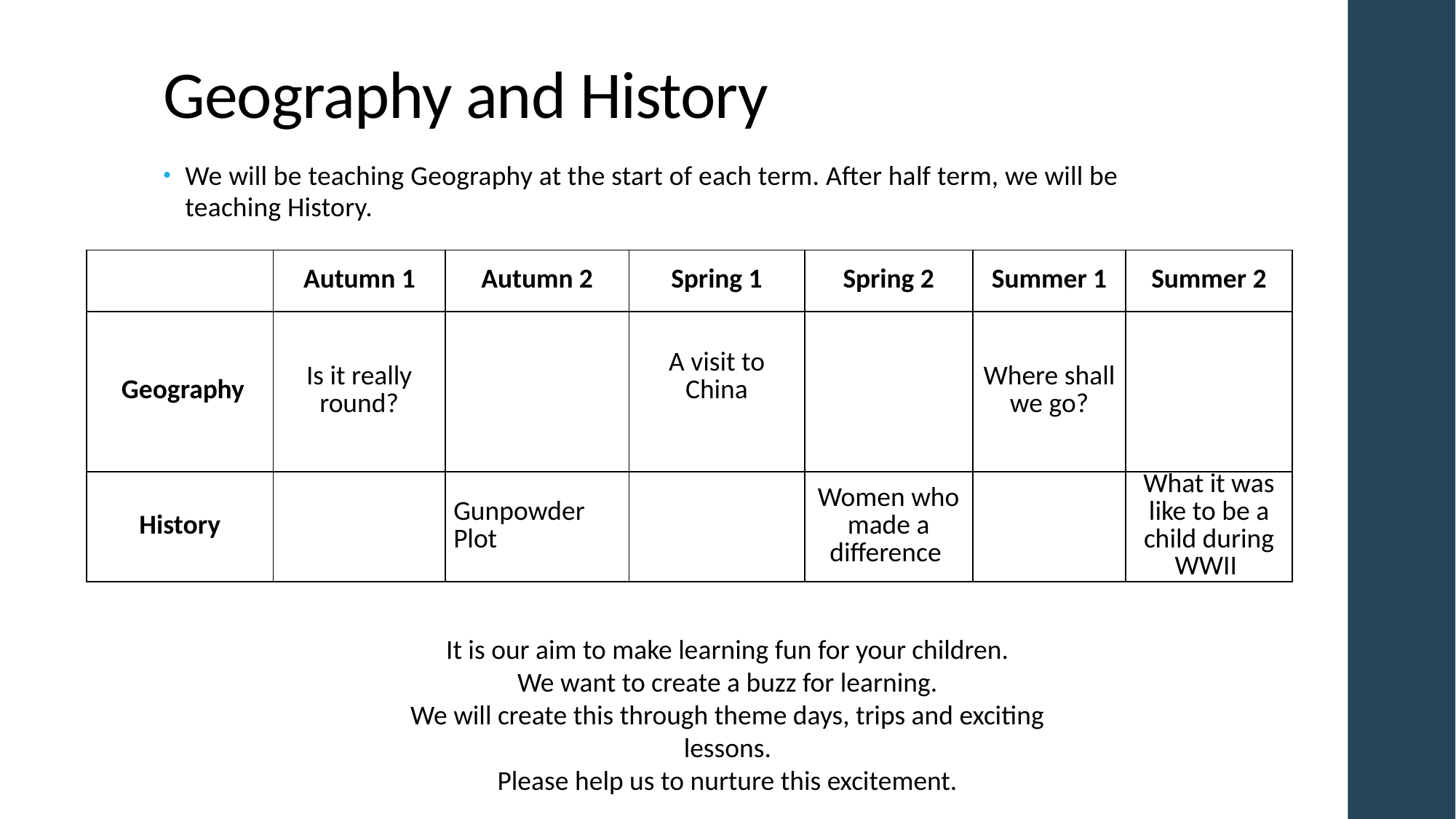

# Geography and History
We will be teaching Geography at the start of each term. After half term, we will be teaching History.

|  | Autumn 1 | Autumn 2 | Spring 1 | Spring 2 | Summer 1 | Summer 2 |
| --- | --- | --- | --- | --- | --- | --- |
| Geography | Is it really round? |  | A visit to China |  | Where shall we go? |  |
| History |  | Gunpowder Plot |  | Women who made a difference |  | What it was like to be a child during WWII |
It is our aim to make learning fun for your children.
We want to create a buzz for learning.
We will create this through theme days, trips and exciting lessons.
Please help us to nurture this excitement.